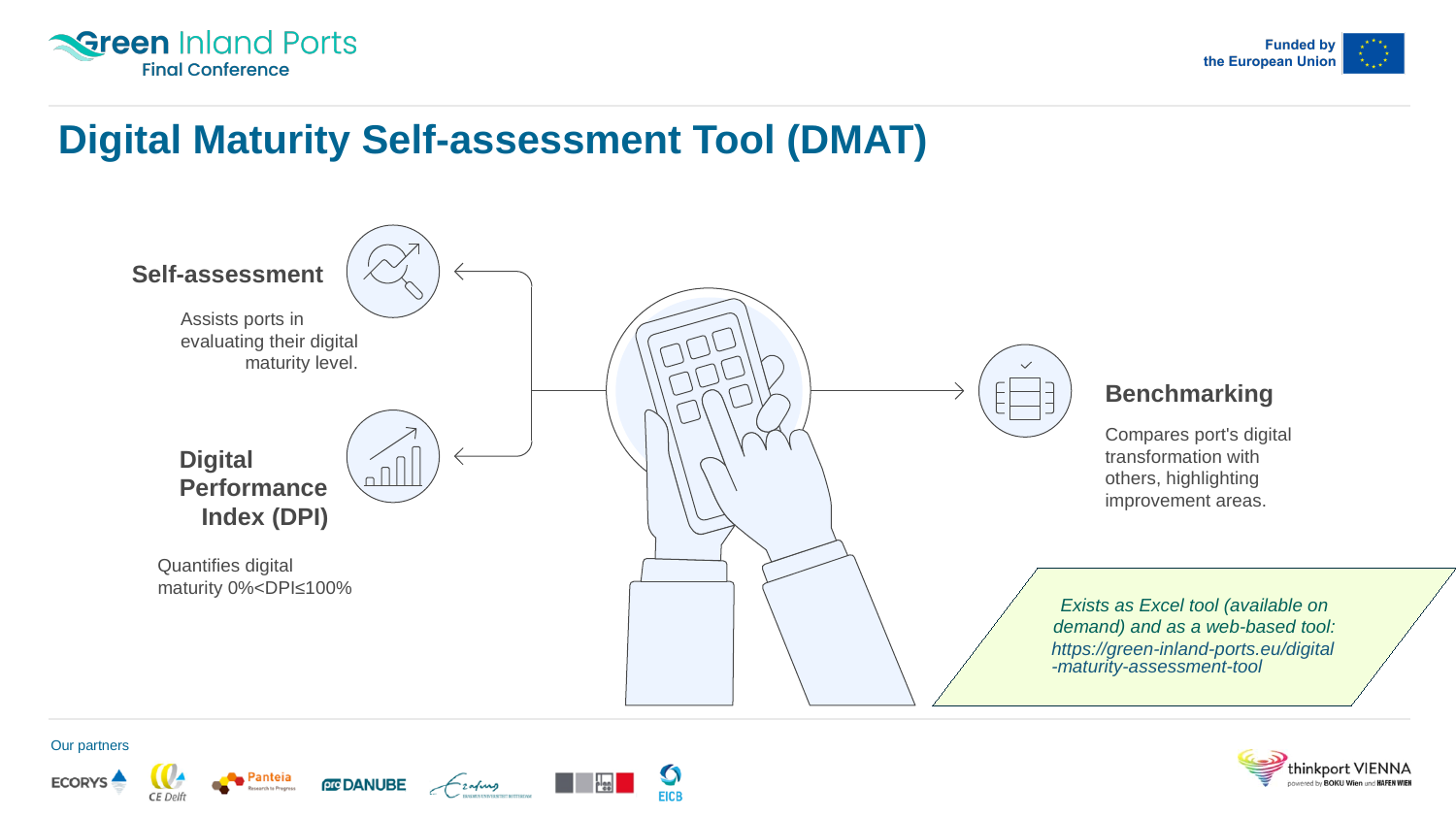

# Digital Maturity Self-assessment Tool (DMAT)

Self-assessment

Assists ports in
evaluating their digital
maturity level.

Benchmarking

Compares port's digital
transformation with
others, highlighting
improvement areas.

Digital
Performance
Index (DPI)

Quantifies digital
maturity 0%<DPI≤100%
Exists as Excel tool (available on demand) and as a web-based tool: https://green-inland-ports.eu/digital-maturity-assessment-tool